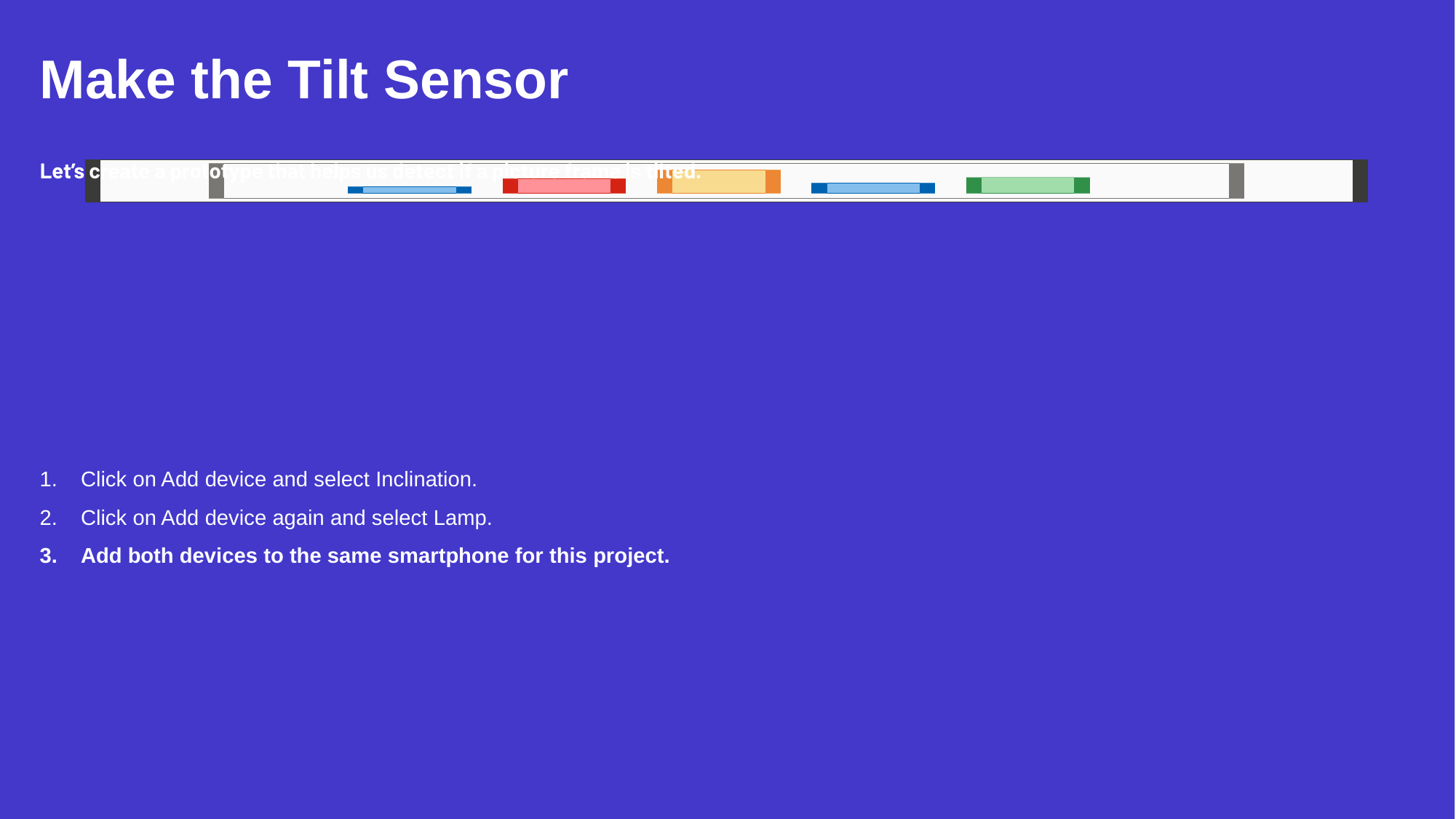

# Make the Tilt Sensor
Let’s create a prototype that helps us detect if a picture frame is tilted.
Click on Add device and select Inclination.
Click on Add device again and select Lamp.
Add both devices to the same smartphone for this project.